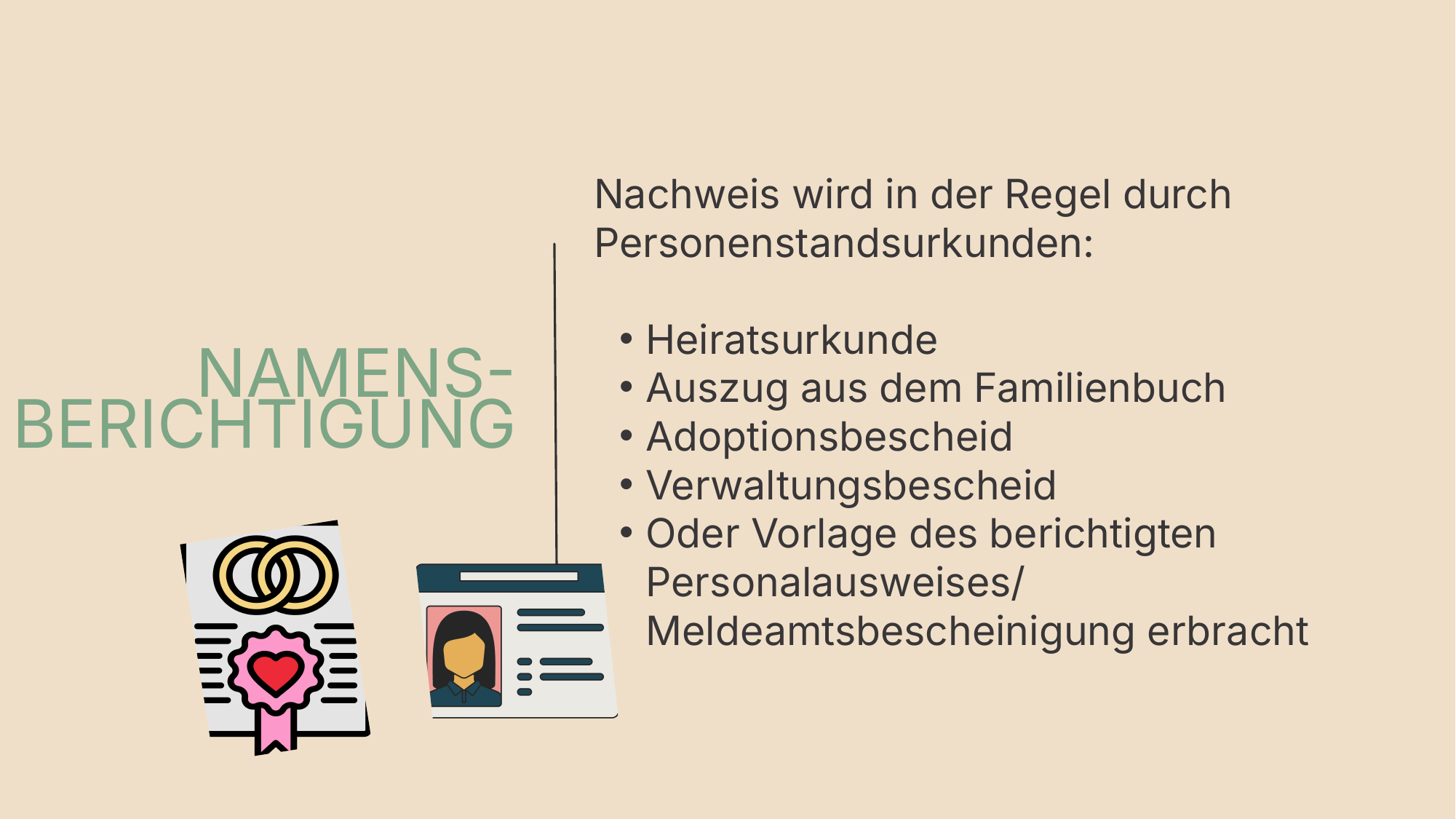

NAMENS-BERICHTIGUNG

Nachweis wird in der Regel durch Personenstandsurkunden:

Heiratsurkunde
Auszug aus dem Familienbuch
Adoptionsbescheid
Verwaltungsbescheid
Oder Vorlage des berichtigten Personalausweises/ Meldeamtsbescheinigung erbracht